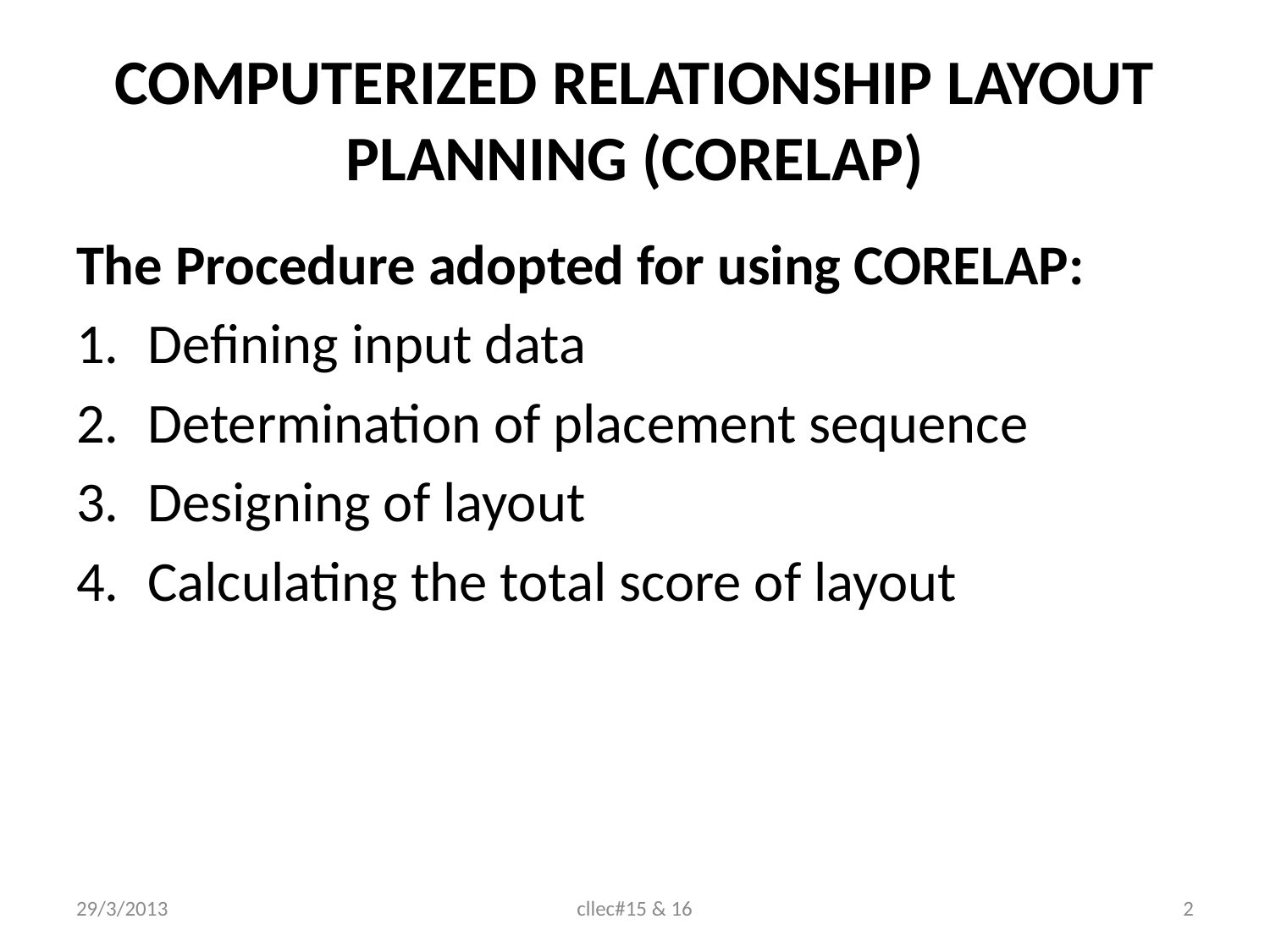

# COMPUTERIZED RELATIONSHIP LAYOUT PLANNING (CORELAP)
The Procedure adopted for using CORELAP:
Defining input data
Determination of placement sequence
Designing of layout
Calculating the total score of layout

29/3/2013
cllec#15 & 16
2